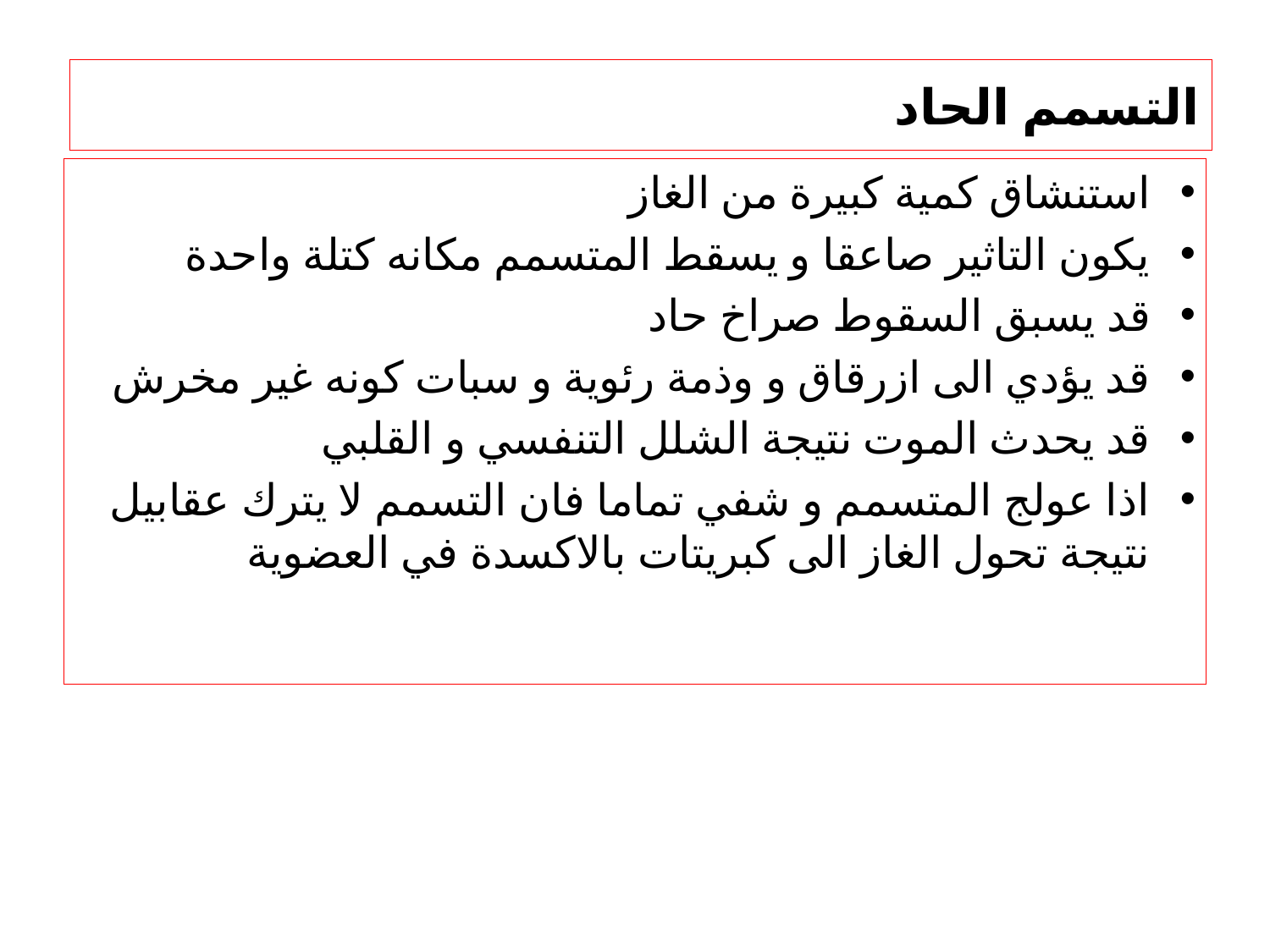

# التسمم الحاد
استنشاق كمية كبيرة من الغاز
يكون التاثير صاعقا و يسقط المتسمم مكانه كتلة واحدة
قد يسبق السقوط صراخ حاد
قد يؤدي الى ازرقاق و وذمة رئوية و سبات كونه غير مخرش
قد يحدث الموت نتيجة الشلل التنفسي و القلبي
اذا عولج المتسمم و شفي تماما فان التسمم لا يترك عقابيل نتيجة تحول الغاز الى كبريتات بالاكسدة في العضوية